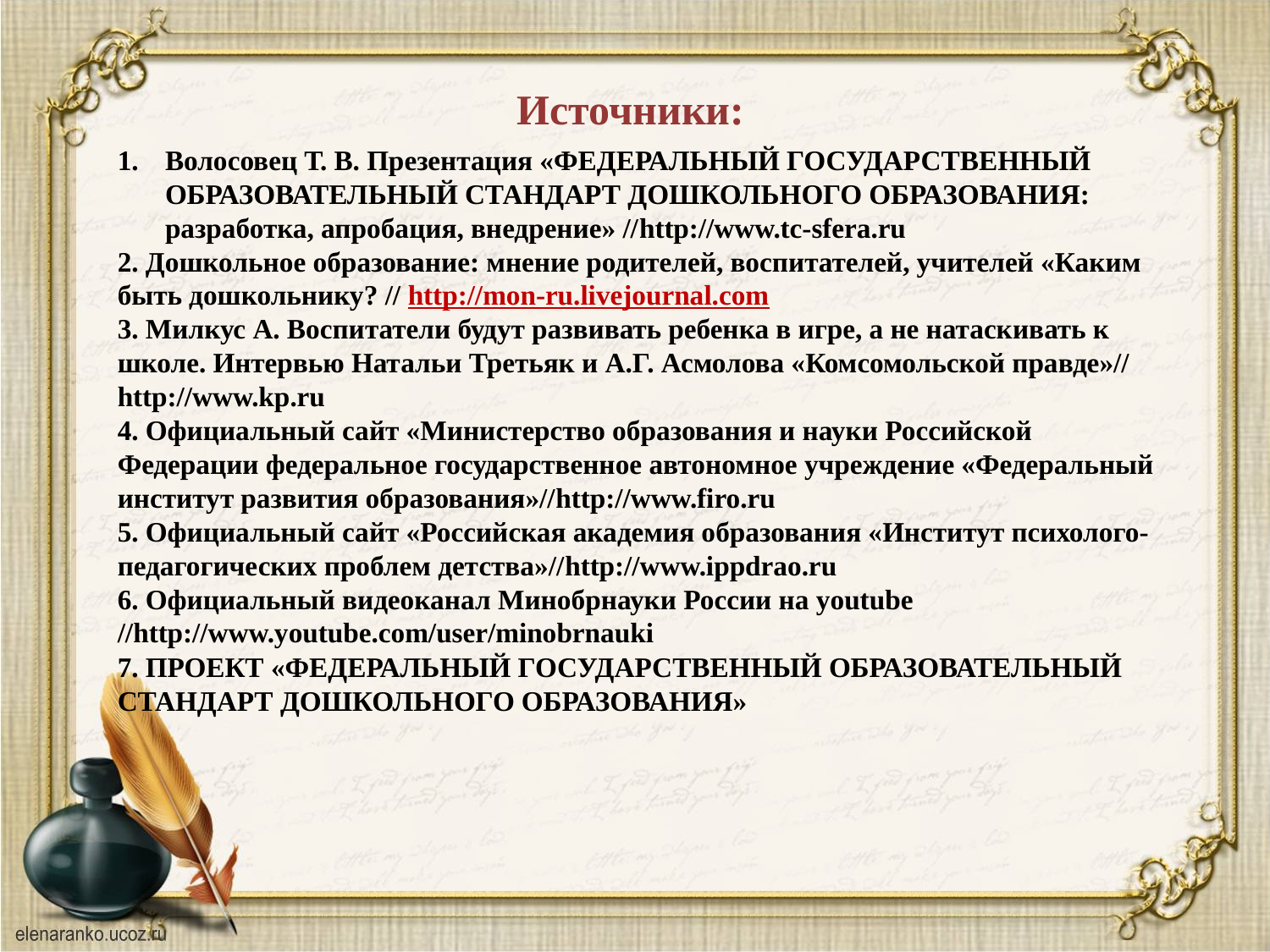

Источники:
Волосовец Т. В. Презентация «ФЕДЕРАЛЬНЫЙ ГОСУДАРСТВЕННЫЙ ОБРАЗОВАТЕЛЬНЫЙ СТАНДАРТ ДОШКОЛЬНОГО ОБРАЗОВАНИЯ: разработка, апробация, внедрение» //http://www.tc-sfera.ru
2. Дошкольное образование: мнение родителей, воспитателей, учителей «Каким быть дошкольнику? // http://mon-ru.livejournal.com
3. Милкус А. Воспитатели будут развивать ребенка в игре, а не натаскивать к школе. Интервью Натальи Третьяк и А.Г. Асмолова «Комсомольской правде»// http://www.kp.ru
4. Официальный сайт «Министерство образования и науки Российской Федерации федеральное государственное автономное учреждение «Федеральный институт развития образования»//http://www.firo.ru
5. Официальный сайт «Российская академия образования «Институт психолого-педагогических проблем детства»//http://www.ippdrao.ru
6. Официальный видеоканал Минобрнауки России на youtube //http://www.youtube.com/user/minobrnauki
7. ПРОЕКТ «ФЕДЕРАЛЬНЫЙ ГОСУДАРСТВЕННЫЙ ОБРАЗОВАТЕЛЬНЫЙ СТАНДАРТ ДОШКОЛЬНОГО ОБРАЗОВАНИЯ»